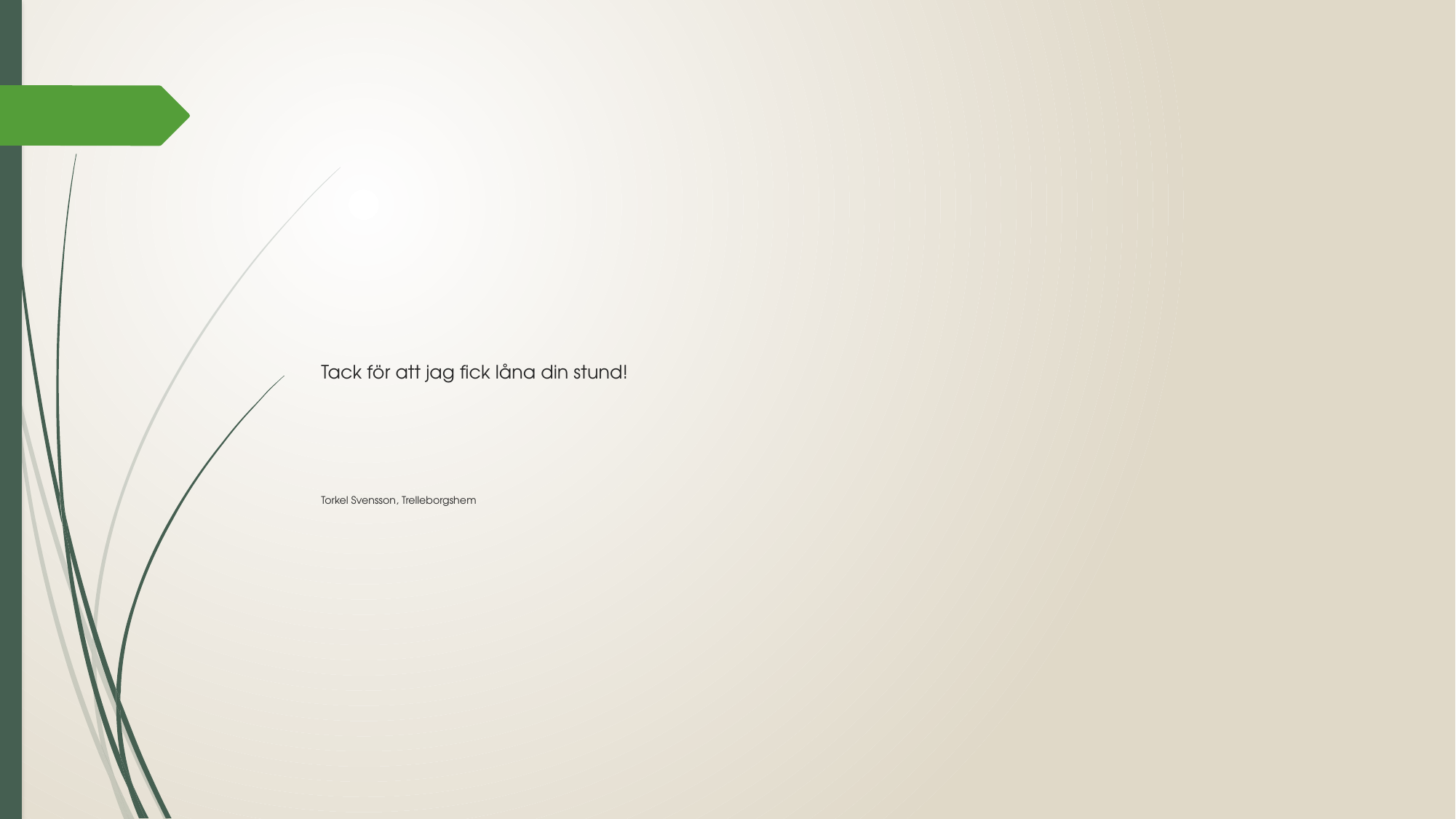

# Tack för att jag fick låna din stund! Torkel Svensson, Trelleborgshem